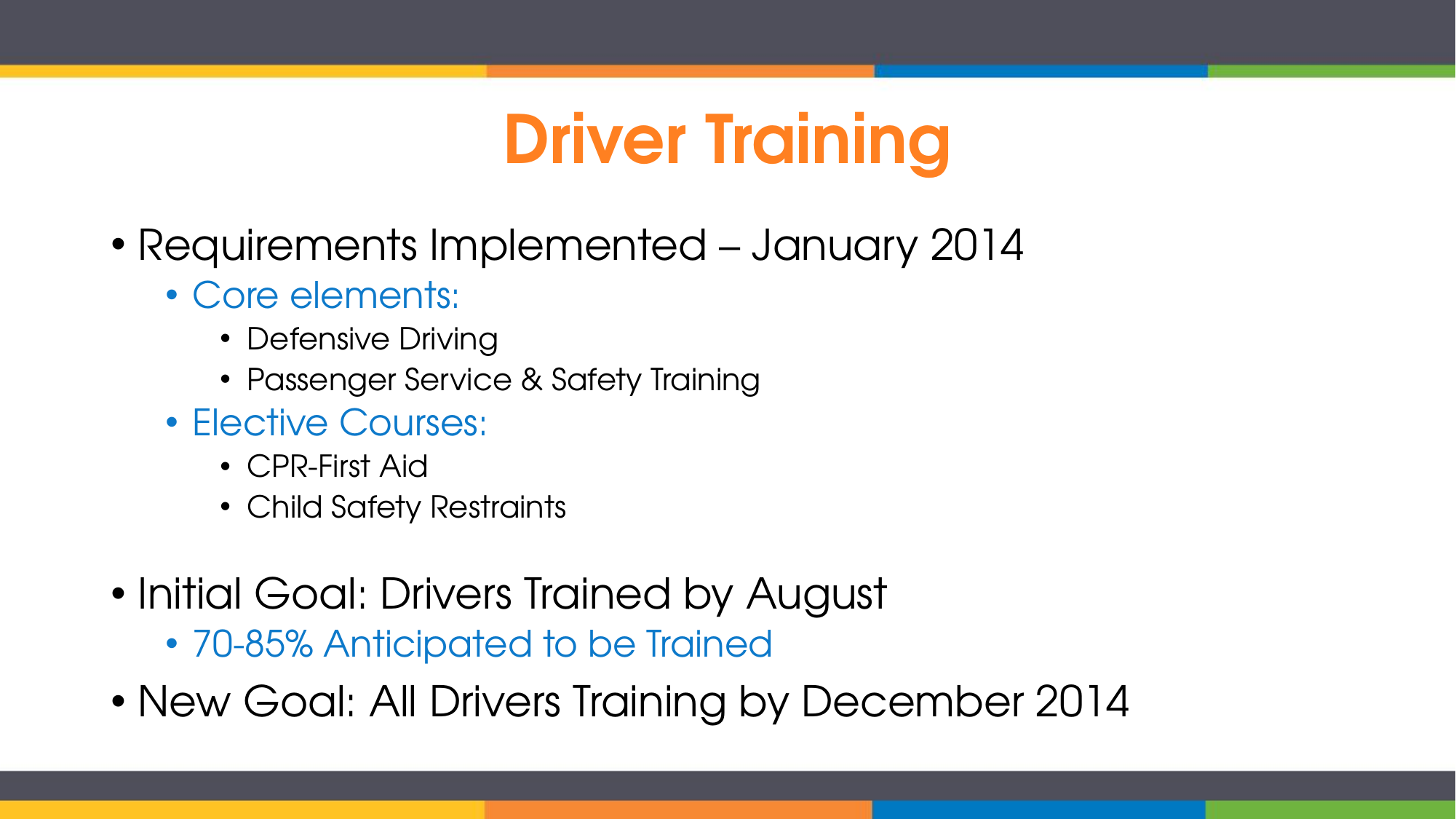

# Driver Training
Requirements Implemented – January 2014
Core elements:
Defensive Driving
Passenger Service & Safety Training
Elective Courses:
CPR-First Aid
Child Safety Restraints
Initial Goal: Drivers Trained by August
70-85% Anticipated to be Trained
New Goal: All Drivers Training by December 2014